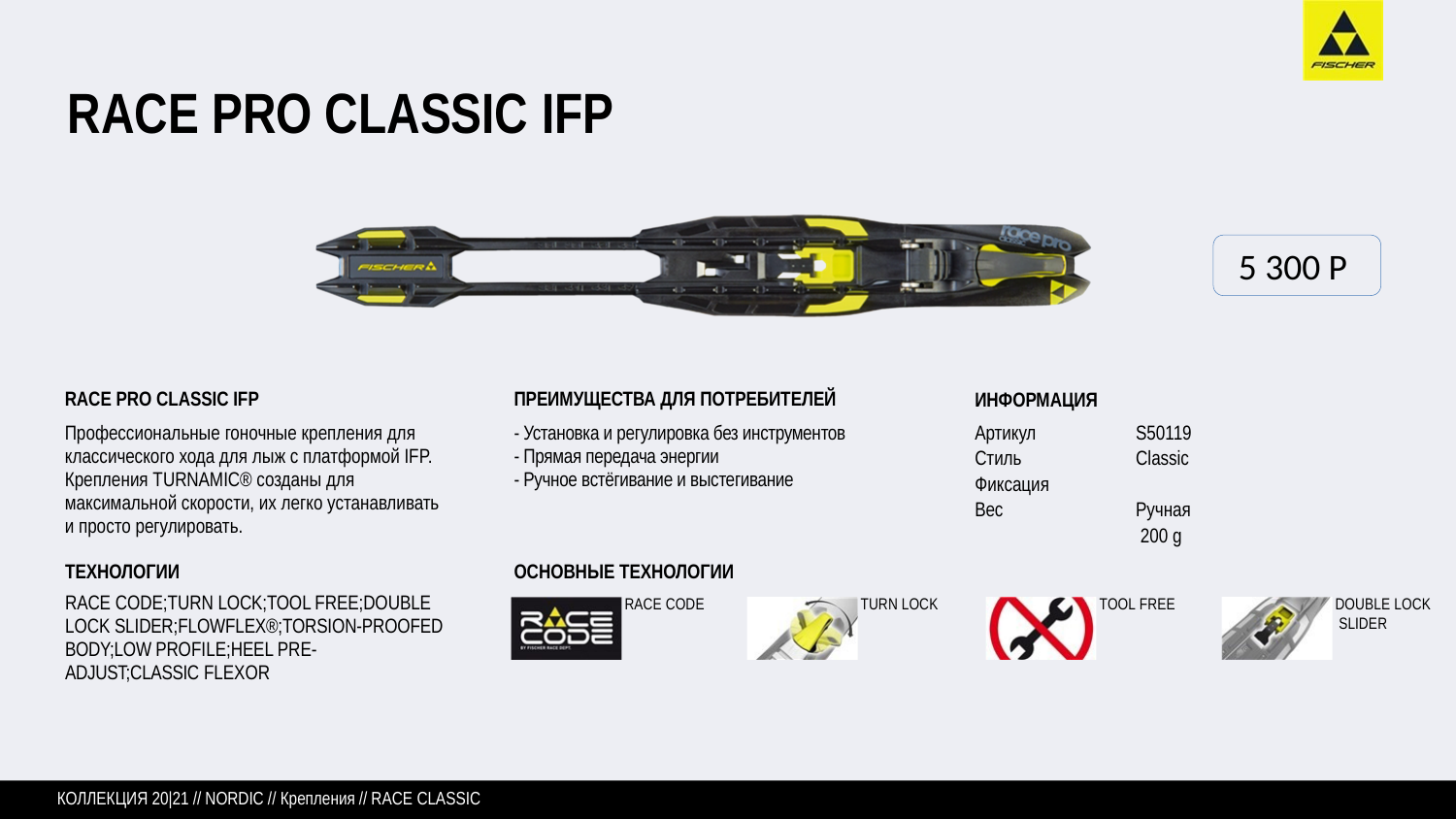

# RACE PRO CLASSIC IFP

5 300 P
RACE PRO CLASSIC IFP
Профессиональные гоночные крепления для классического хода для лыж с платформой IFP. Крепления TURNAMIC® созданы для максимальной скорости, их легко устанавливать и просто регулировать.
ПРЕИМУЩЕСТВА ДЛЯ ПОТРЕБИТЕЛЕЙ
- Установка и регулировка без инструментов
- Прямая передача энергии
- Ручное встёгивание и выстегивание
ИНФОРМАЦИЯ
Артикул  Стиль  Фиксация
Вес
S50119
Classic  Ручная  200 g
ОСНОВНЫЕ ТЕХНОЛОГИИ
RACE CODE
ТЕХНОЛОГИИ
RACE CODE;TURN LOCK;TOOL FREE;DOUBLE  LOCK SLIDER;FLOWFLEX®;TORSION-PROOFED  BODY;LOW PROFILE;HEEL PRE-  ADJUST;CLASSIC FLEXOR
TURN LOCK
TOOL FREE
DOUBLE LOCK  SLIDER

КОЛЛЕКЦИЯ 20|21 // NORDIC // Крепления // RACE CLASSIC